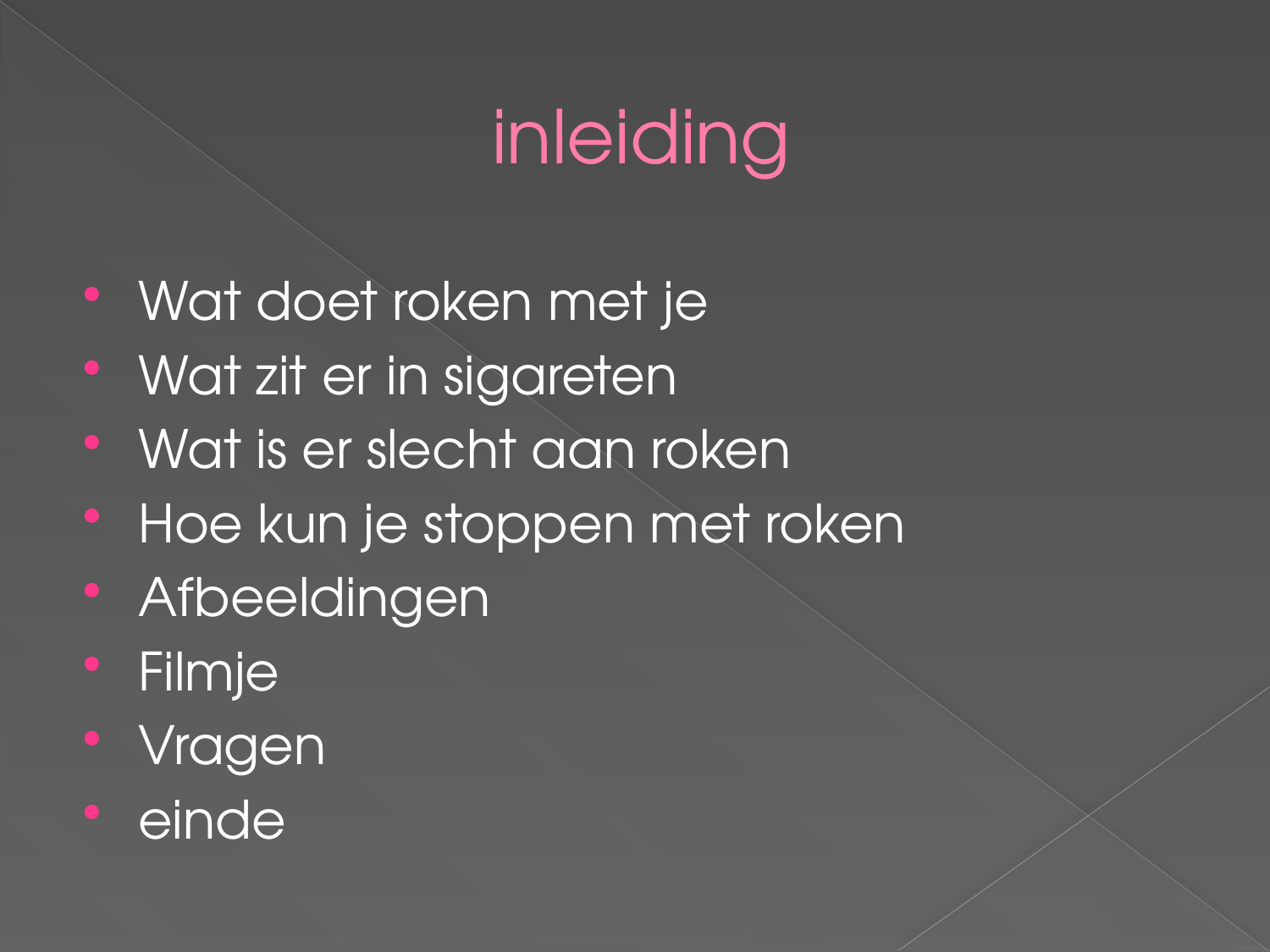

# inleiding
Wat doet roken met je
Wat zit er in sigareten
Wat is er slecht aan roken
Hoe kun je stoppen met roken
Afbeeldingen
Filmje
Vragen
einde